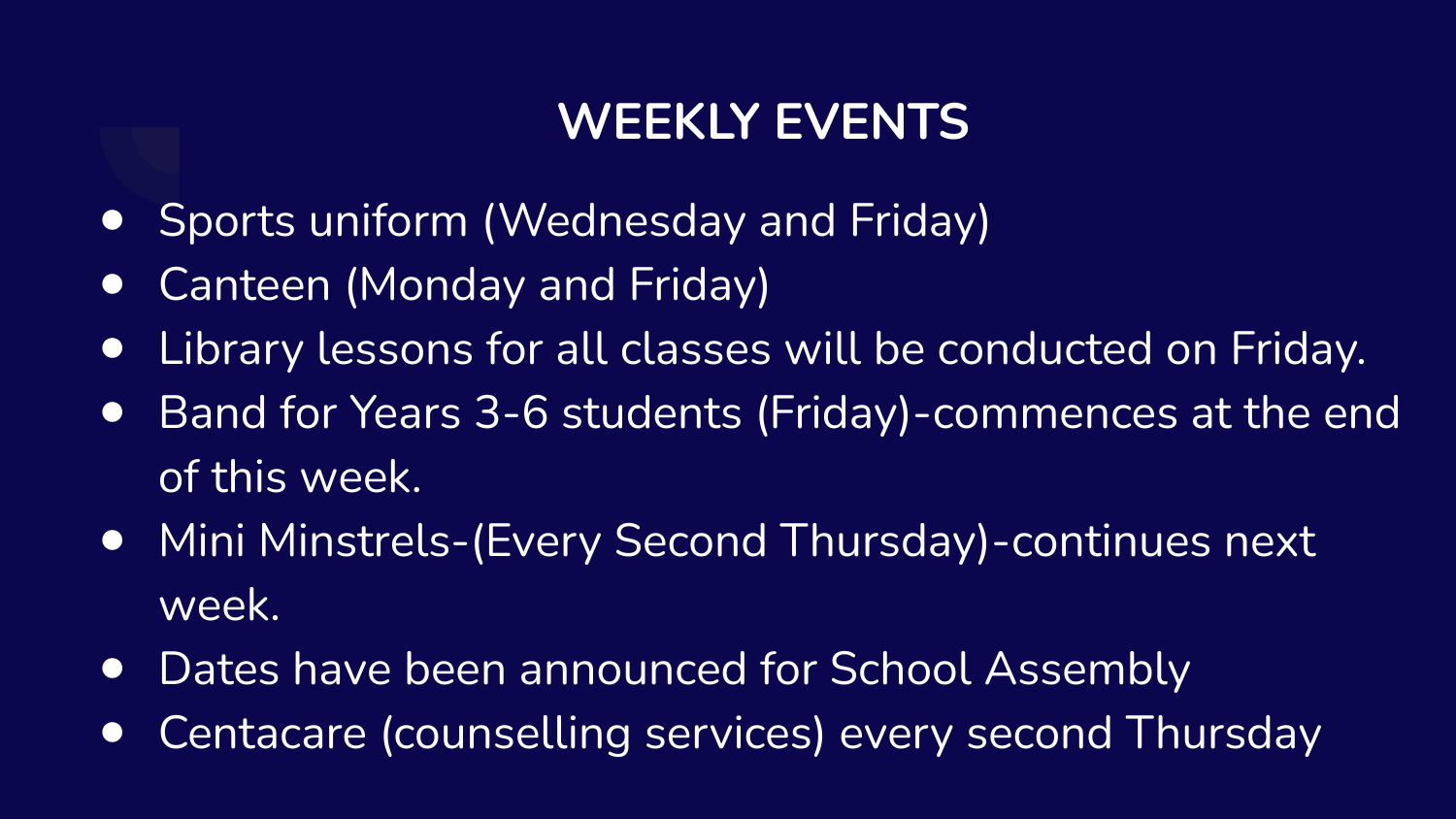

WEEKLY EVENTS
Sports uniform (Wednesday and Friday)
Canteen (Monday and Friday)
Library lessons for all classes will be conducted on Friday.
Band for Years 3-6 students (Friday)-commences at the end of this week.
Mini Minstrels-(Every Second Thursday)-continues next week.
Dates have been announced for School Assembly
Centacare (counselling services) every second Thursday

#